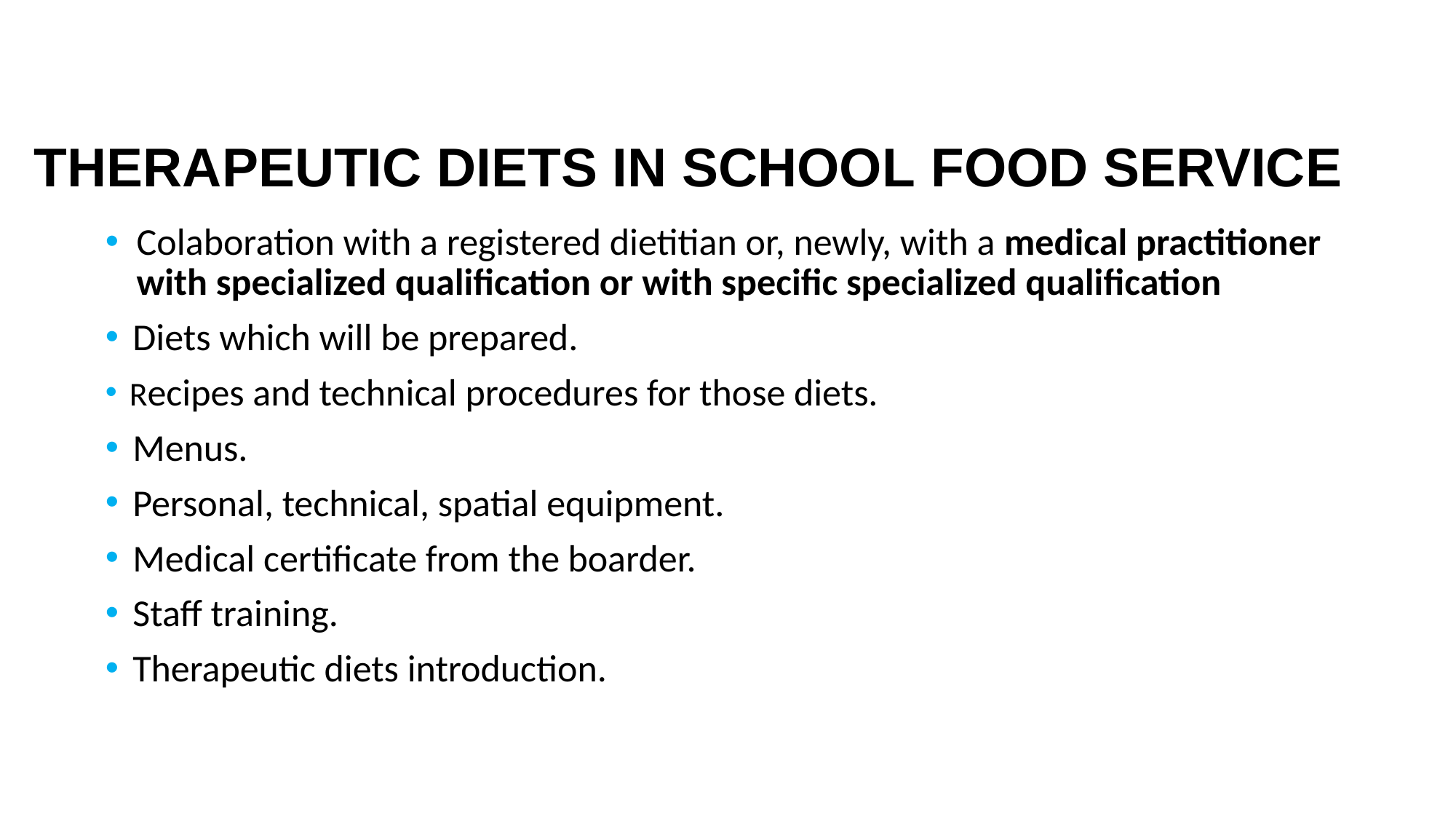

# THERAPEUTIC DIETS IN SCHOOL FOOD SERVICE
Colaboration with a registered dietitian or, newly, with a medical practitioner with specialized qualification or with specific specialized qualification
Diets which will be prepared.
Recipes and technical procedures for those diets.
Menus.
Personal, technical, spatial equipment.
Medical certificate from the boarder.
Staff training.
Therapeutic diets introduction.